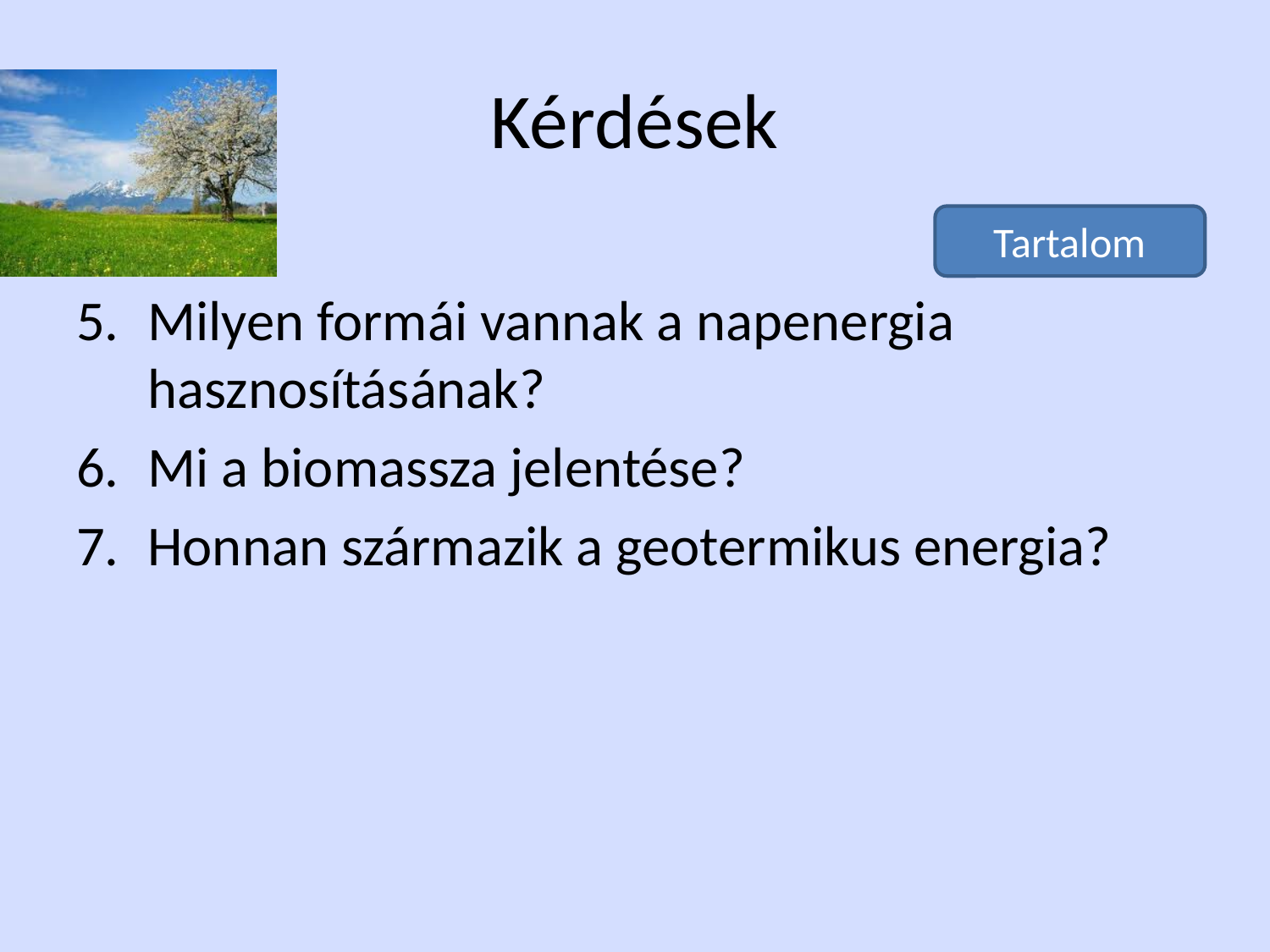

# Kérdések
Tartalom
Milyen formái vannak a napenergia hasznosításának?
Mi a biomassza jelentése?
Honnan származik a geotermikus energia?